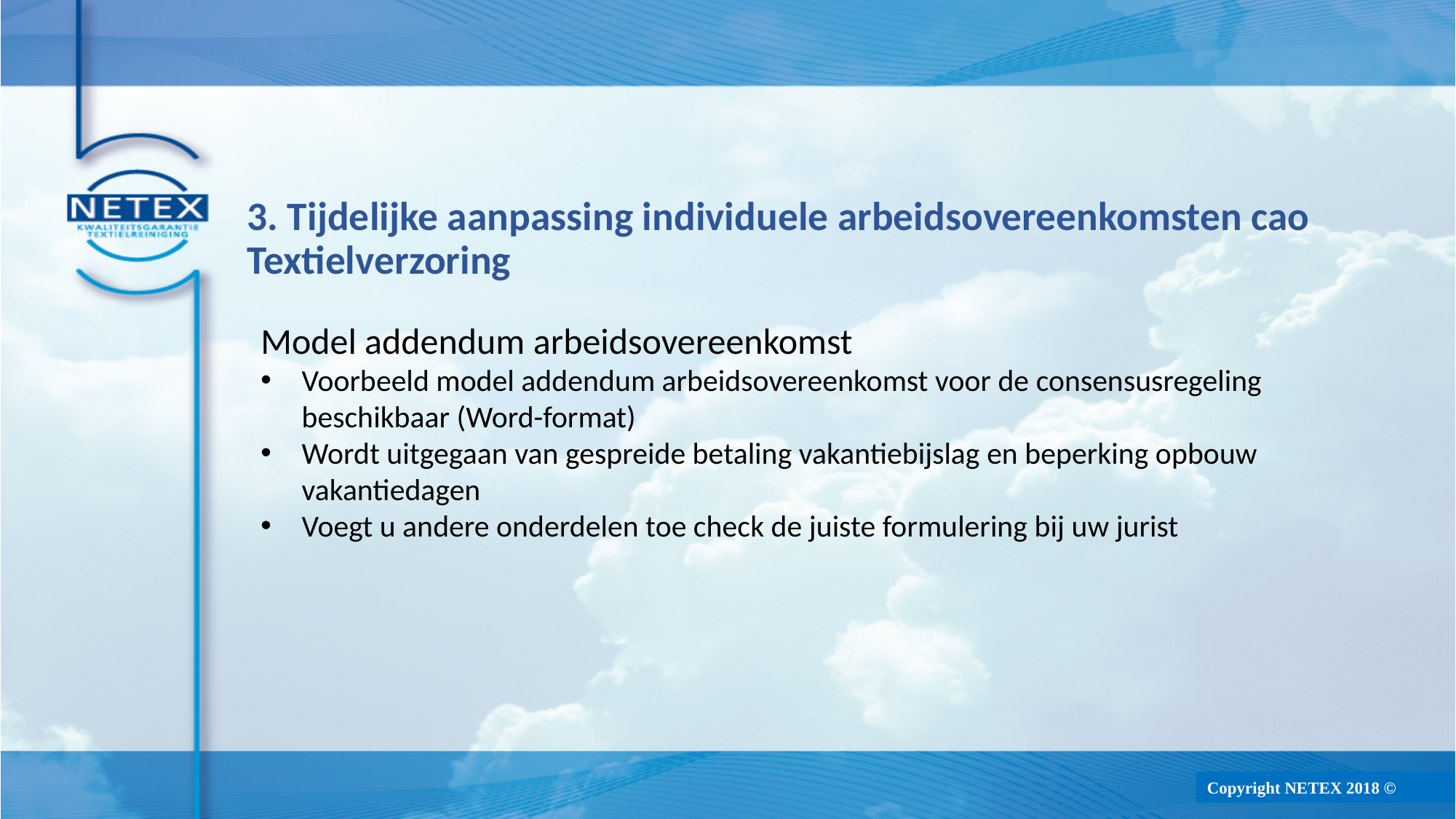

# 3. Tijdelijke aanpassing individuele arbeidsovereenkomsten cao Textielverzoring

Model addendum arbeidsovereenkomst
Voorbeeld model addendum arbeidsovereenkomst voor de consensusregeling beschikbaar (Word-format)
Wordt uitgegaan van gespreide betaling vakantiebijslag en beperking opbouw vakantiedagen
Voegt u andere onderdelen toe check de juiste formulering bij uw jurist